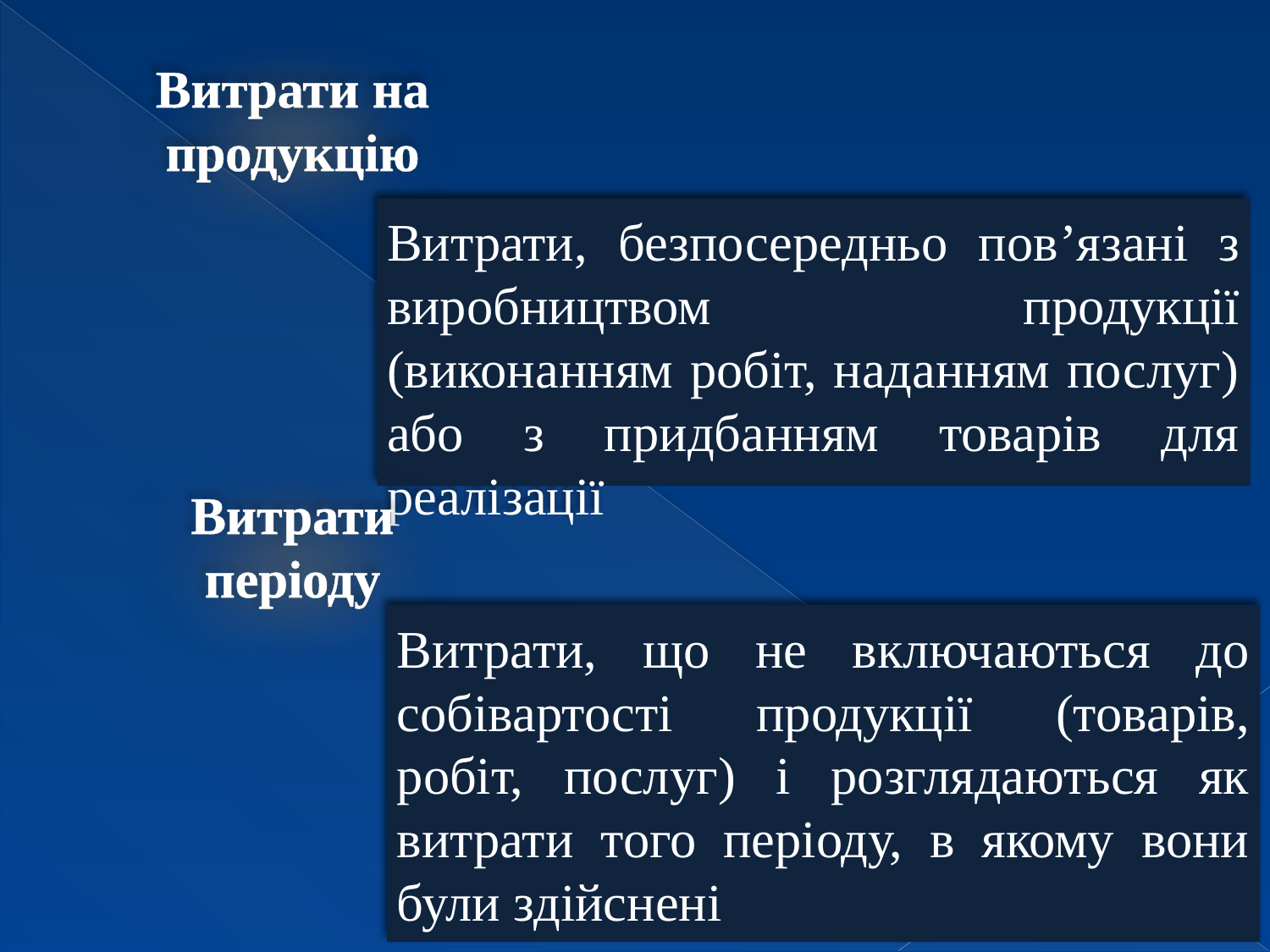

Витрати на продукцію
Витрати, безпосередньо пов’язані з виробництвом продукції (виконанням робіт, наданням послуг) або з придбанням товарів для реалізації
Витрати періоду
Витрати, що не включаються до собівартості продукції (товарів, робіт, послуг) і розглядаються як витрати того періоду, в якому вони були здійснені